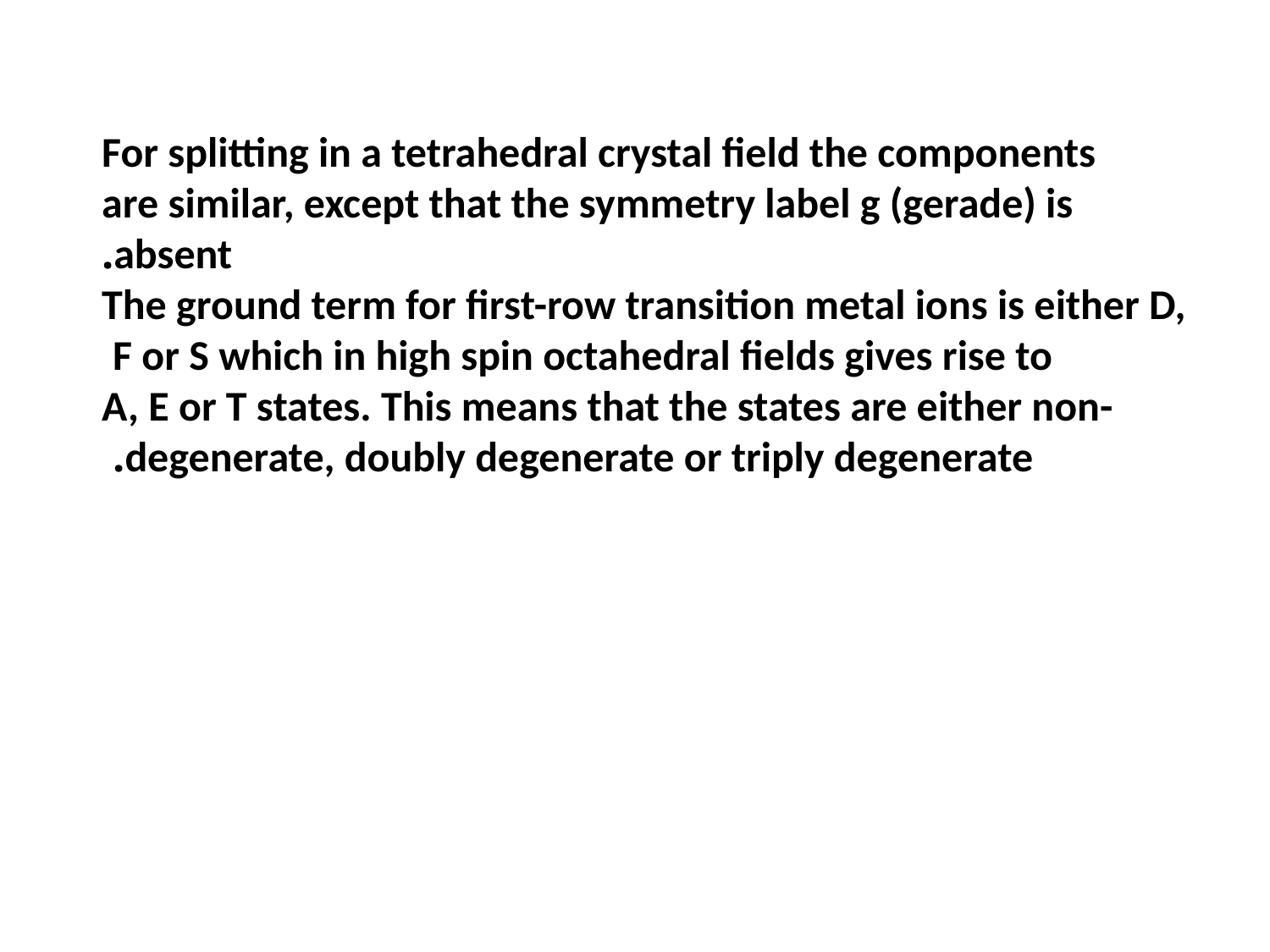

For splitting in a tetrahedral crystal field the components are similar, except that the symmetry label g (gerade) is absent.
The ground term for first-row transition metal ions is either D, F or S which in high spin octahedral fields gives rise to
A, E or T states. This means that the states are either non-degenerate, doubly degenerate or triply degenerate.